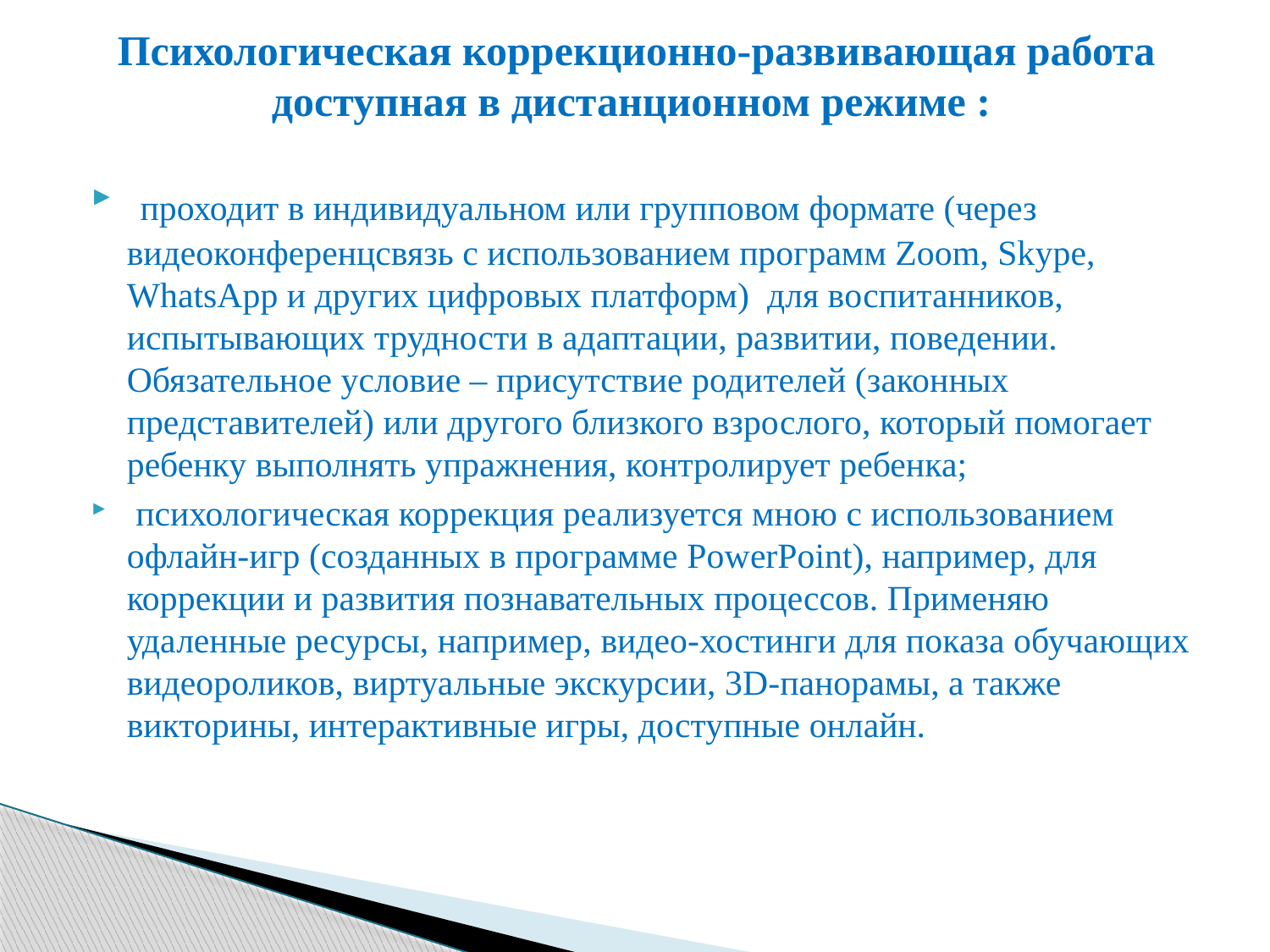

# Психологическая коррекционно-развивающая работа доступная в дистанционном режиме :
 проходит в индивидуальном или групповом формате (через видеоконференцсвязь с использованием программ Zoom, Skype, WhatsApp и других цифровых платформ)  для воспитанников, испытывающих трудности в адаптации, развитии, поведении. Обязательное условие – присутствие родителей (законных представителей) или другого близкого взрослого, который помогает ребенку выполнять упражнения, контролирует ребенка;
 психологическая коррекция реализуется мною с использованием офлайн-игр (созданных в программе PowerPoint), например, для коррекции и развития познавательных процессов. Применяю удаленные ресурсы, например, видео-хостинги для показа обучающих видеороликов, виртуальные экскурсии, 3D-панорамы, а также викторины, интерактивные игры, доступные онлайн.